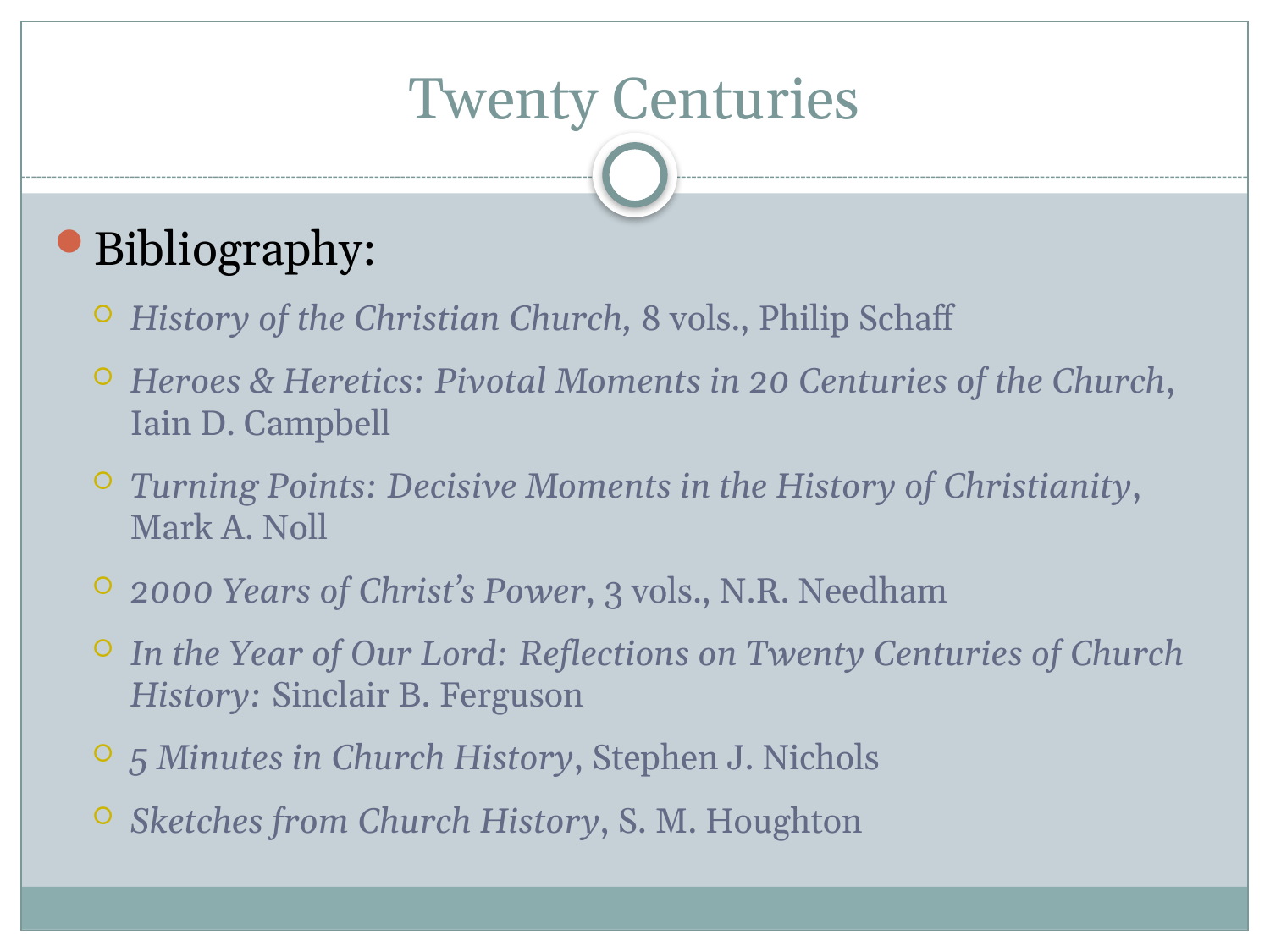

# Twenty Centuries
Bibliography:
History of the Christian Church, 8 vols., Philip Schaff
Heroes & Heretics: Pivotal Moments in 20 Centuries of the Church, Iain D. Campbell
Turning Points: Decisive Moments in the History of Christianity, Mark A. Noll
2000 Years of Christ’s Power, 3 vols., N.R. Needham
In the Year of Our Lord: Reflections on Twenty Centuries of Church History: Sinclair B. Ferguson
5 Minutes in Church History, Stephen J. Nichols
Sketches from Church History, S. M. Houghton